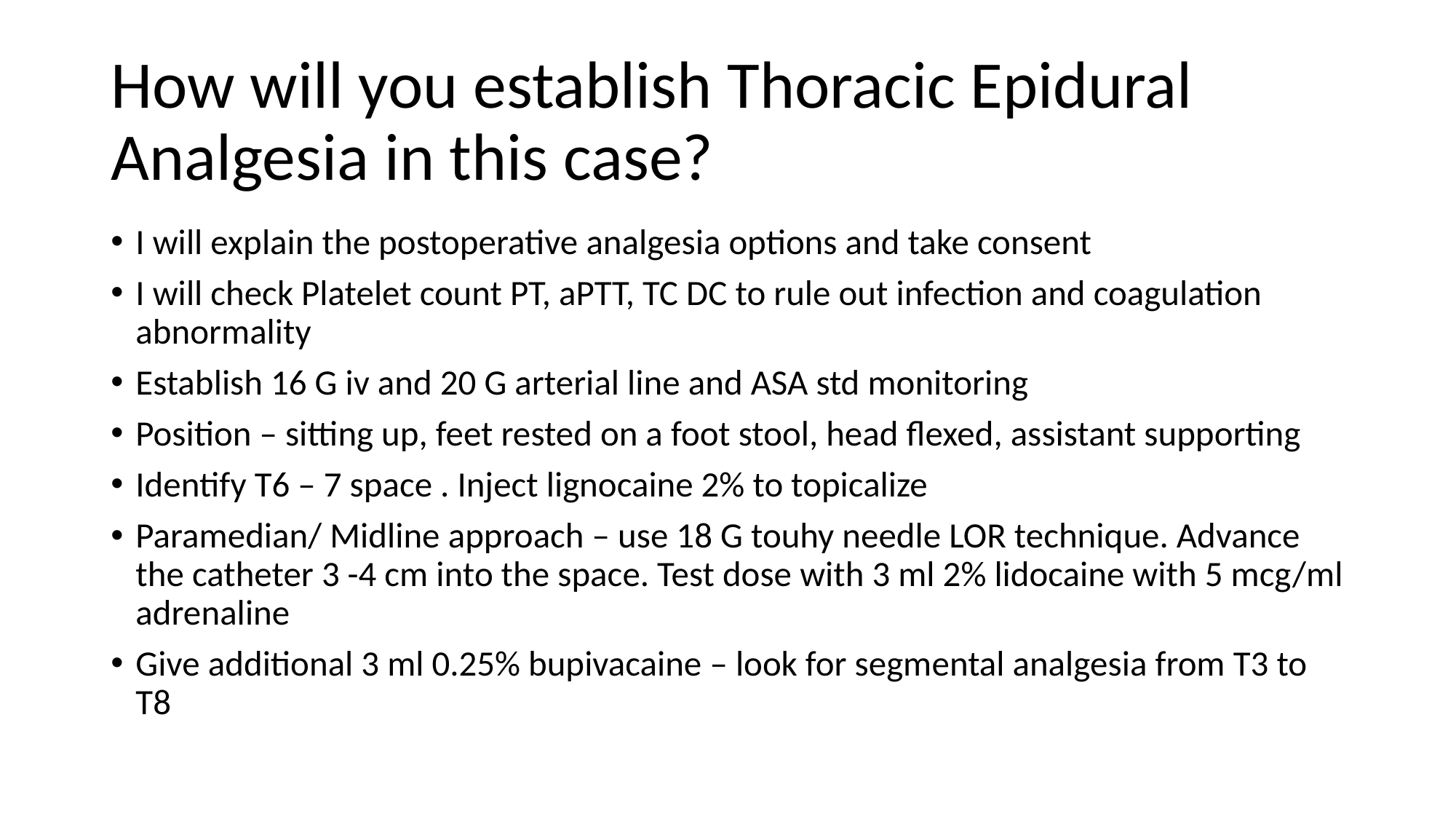

# How will you establish Thoracic Epidural Analgesia in this case?
I will explain the postoperative analgesia options and take consent
I will check Platelet count PT, aPTT, TC DC to rule out infection and coagulation abnormality
Establish 16 G iv and 20 G arterial line and ASA std monitoring
Position – sitting up, feet rested on a foot stool, head flexed, assistant supporting
Identify T6 – 7 space . Inject lignocaine 2% to topicalize
Paramedian/ Midline approach – use 18 G touhy needle LOR technique. Advance the catheter 3 -4 cm into the space. Test dose with 3 ml 2% lidocaine with 5 mcg/ml adrenaline
Give additional 3 ml 0.25% bupivacaine – look for segmental analgesia from T3 to T8